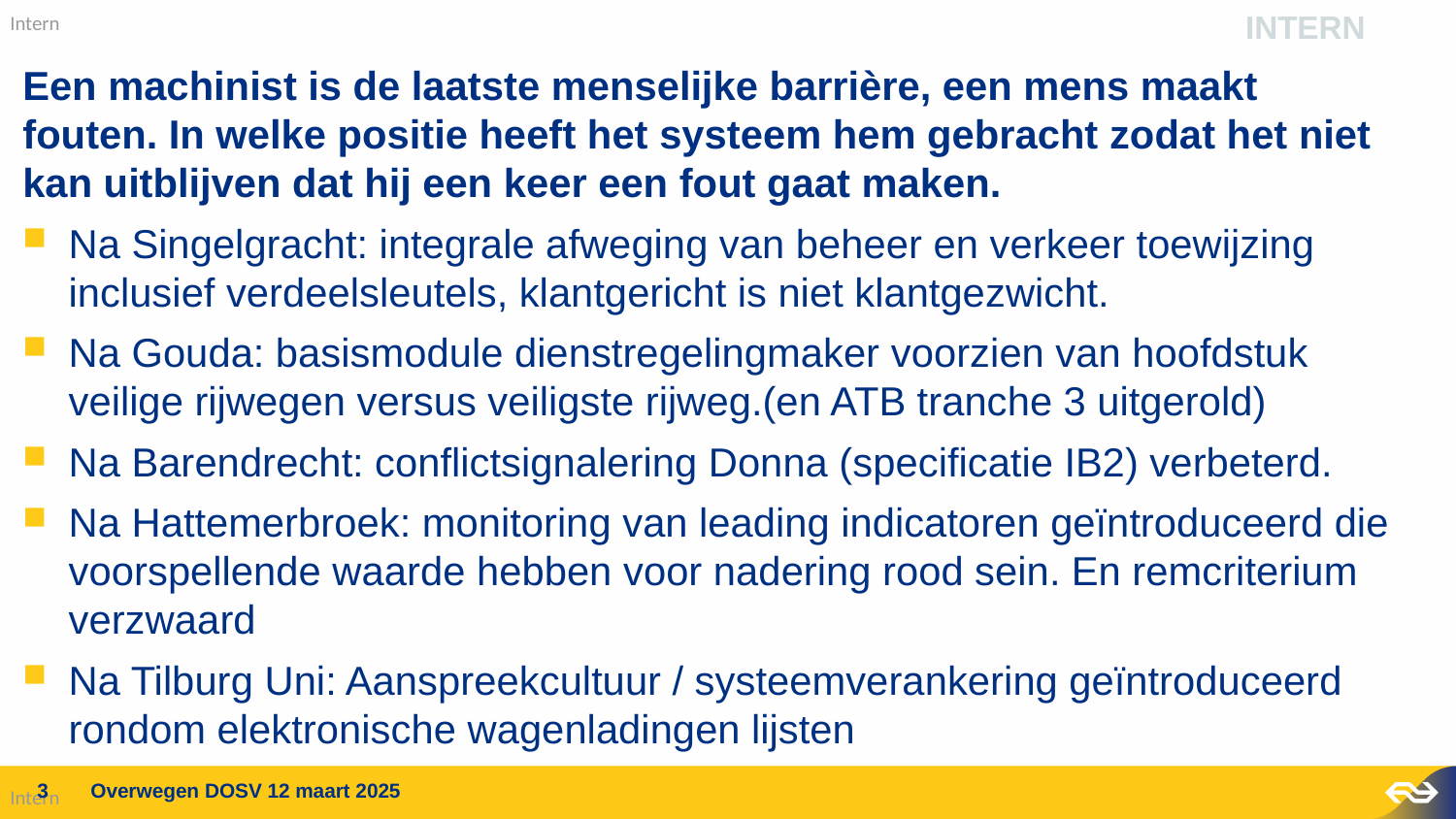

Een machinist is de laatste menselijke barrière, een mens maakt fouten. In welke positie heeft het systeem hem gebracht zodat het niet kan uitblijven dat hij een keer een fout gaat maken.
Na Singelgracht: integrale afweging van beheer en verkeer toewijzing inclusief verdeelsleutels, klantgericht is niet klantgezwicht.
Na Gouda: basismodule dienstregelingmaker voorzien van hoofdstuk veilige rijwegen versus veiligste rijweg.(en ATB tranche 3 uitgerold)
Na Barendrecht: conflictsignalering Donna (specificatie IB2) verbeterd.
Na Hattemerbroek: monitoring van leading indicatoren geïntroduceerd die voorspellende waarde hebben voor nadering rood sein. En remcriterium verzwaard
Na Tilburg Uni: Aanspreekcultuur / systeemverankering geïntroduceerd rondom elektronische wagenladingen lijsten
3
Overwegen DOSV 12 maart 2025